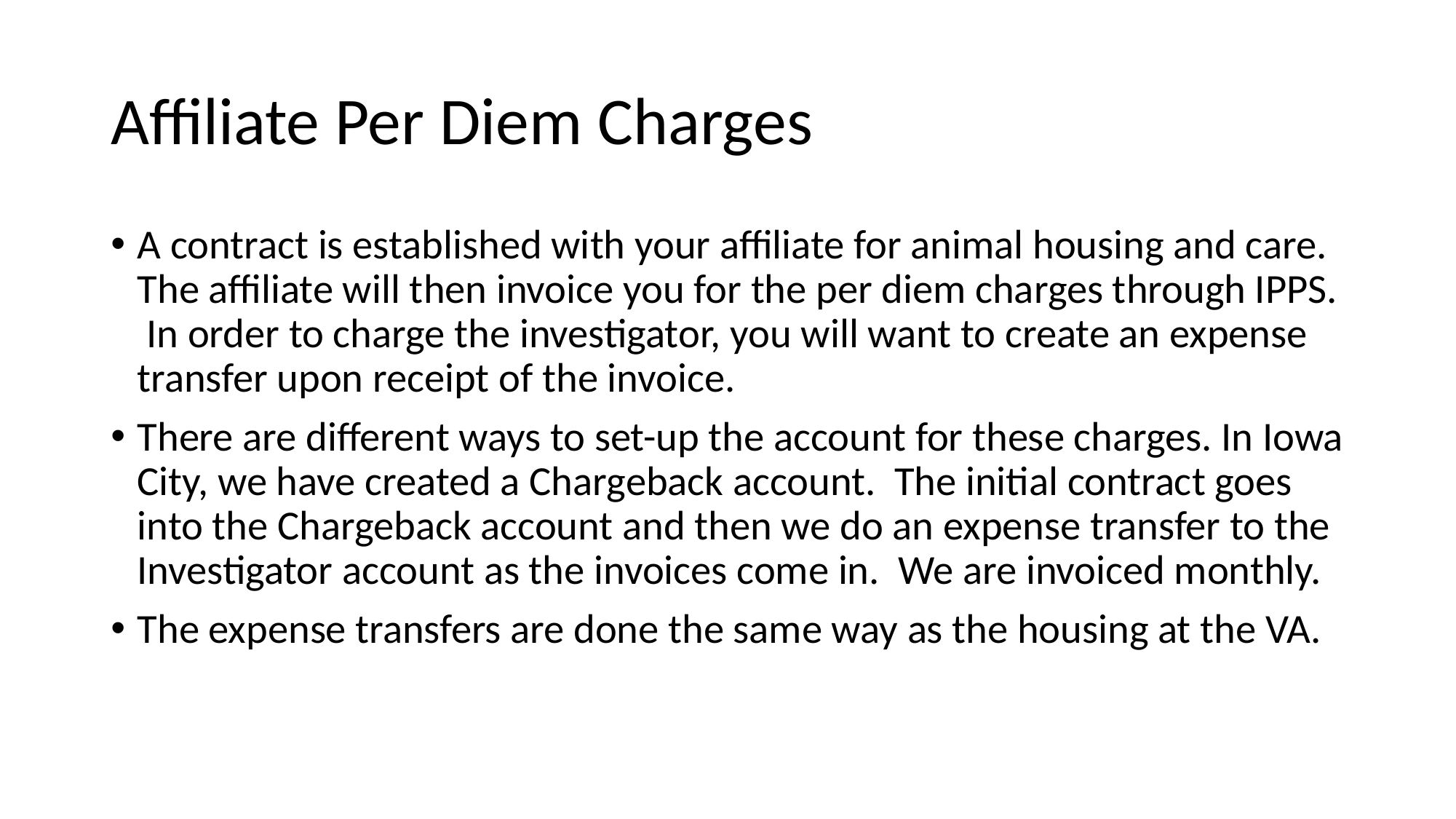

# Affiliate Per Diem Charges
A contract is established with your affiliate for animal housing and care.  The affiliate will then invoice you for the per diem charges through IPPS.  In order to charge the investigator, you will want to create an expense transfer upon receipt of the invoice.
There are different ways to set-up the account for these charges. In Iowa City, we have created a Chargeback account.  The initial contract goes into the Chargeback account and then we do an expense transfer to the Investigator account as the invoices come in.  We are invoiced monthly.
The expense transfers are done the same way as the housing at the VA.